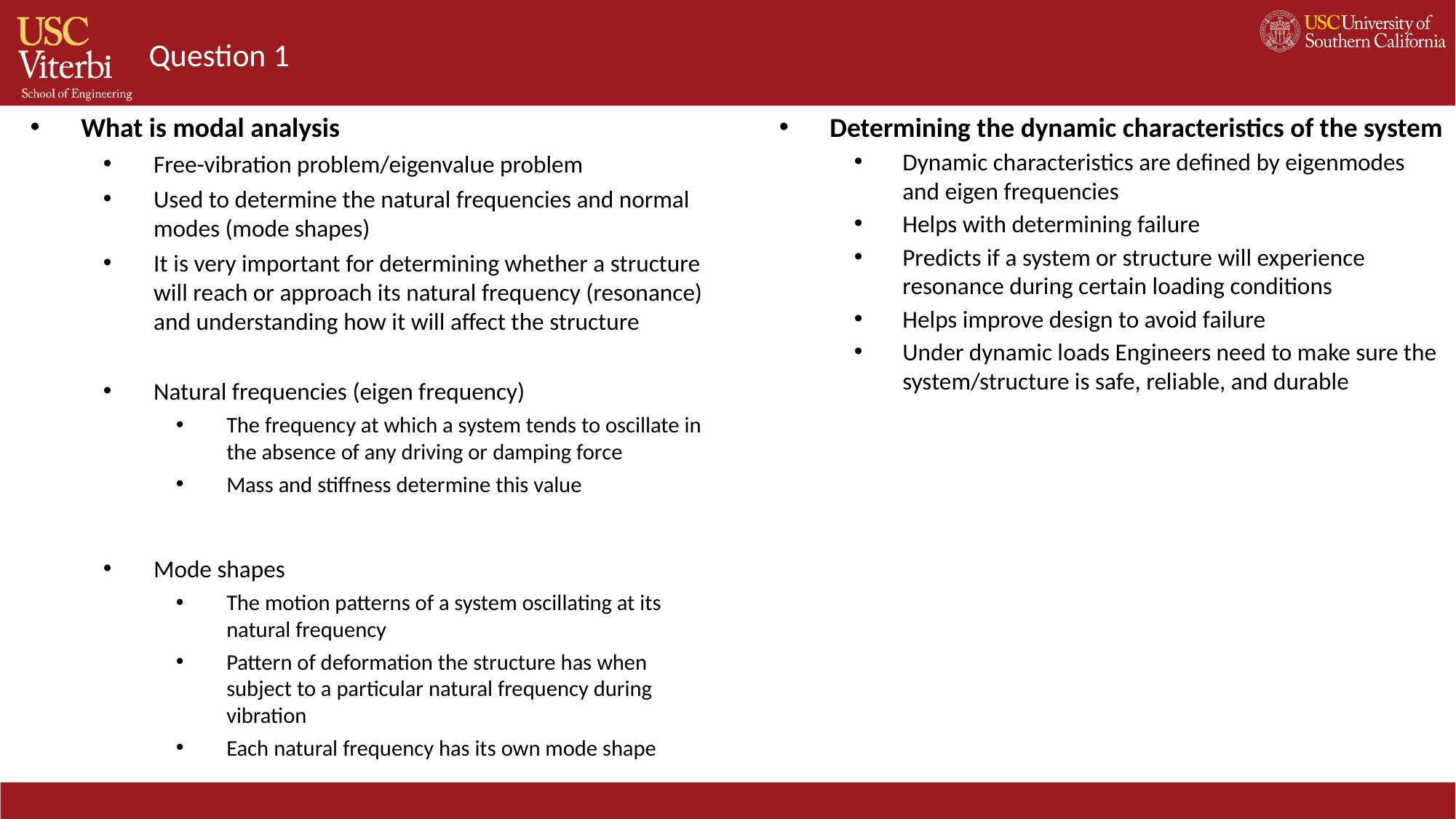

# Question 1
What is modal analysis
Free-vibration problem/eigenvalue problem
Used to determine the natural frequencies and normal modes (mode shapes)
It is very important for determining whether a structure will reach or approach its natural frequency (resonance) and understanding how it will affect the structure

Natural frequencies (eigen frequency)
The frequency at which a system tends to oscillate in the absence of any driving or damping force
Mass and stiffness determine this value

Mode shapes
The motion patterns of a system oscillating at its natural frequency
Pattern of deformation the structure has when subject to a particular natural frequency during vibration
Each natural frequency has its own mode shape

Determining the dynamic characteristics of the system
Dynamic characteristics are defined by eigenmodes and eigen frequencies
Helps with determining failure
Predicts if a system or structure will experience resonance during certain loading conditions
Helps improve design to avoid failure
Under dynamic loads Engineers need to make sure the system/structure is safe, reliable, and durable